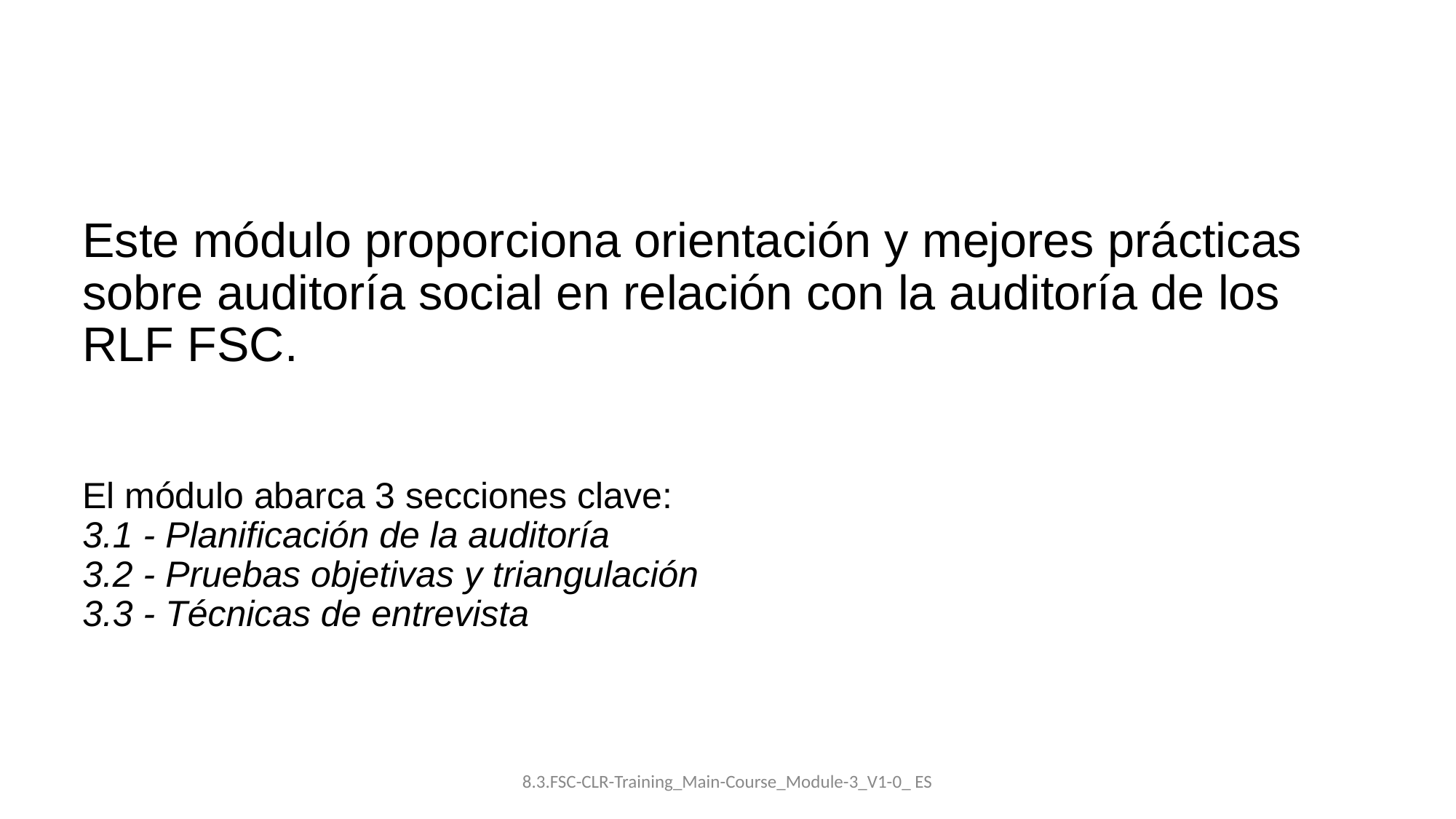

Este módulo proporciona orientación y mejores prácticas sobre auditoría social en relación con la auditoría de los RLF FSC.
El módulo abarca 3 secciones clave:
3.1 - Planificación de la auditoría
3.2 - Pruebas objetivas y triangulación
3.3 - Técnicas de entrevista
8.3.FSC-CLR-Training_Main-Course_Module-3_V1-0_ ES